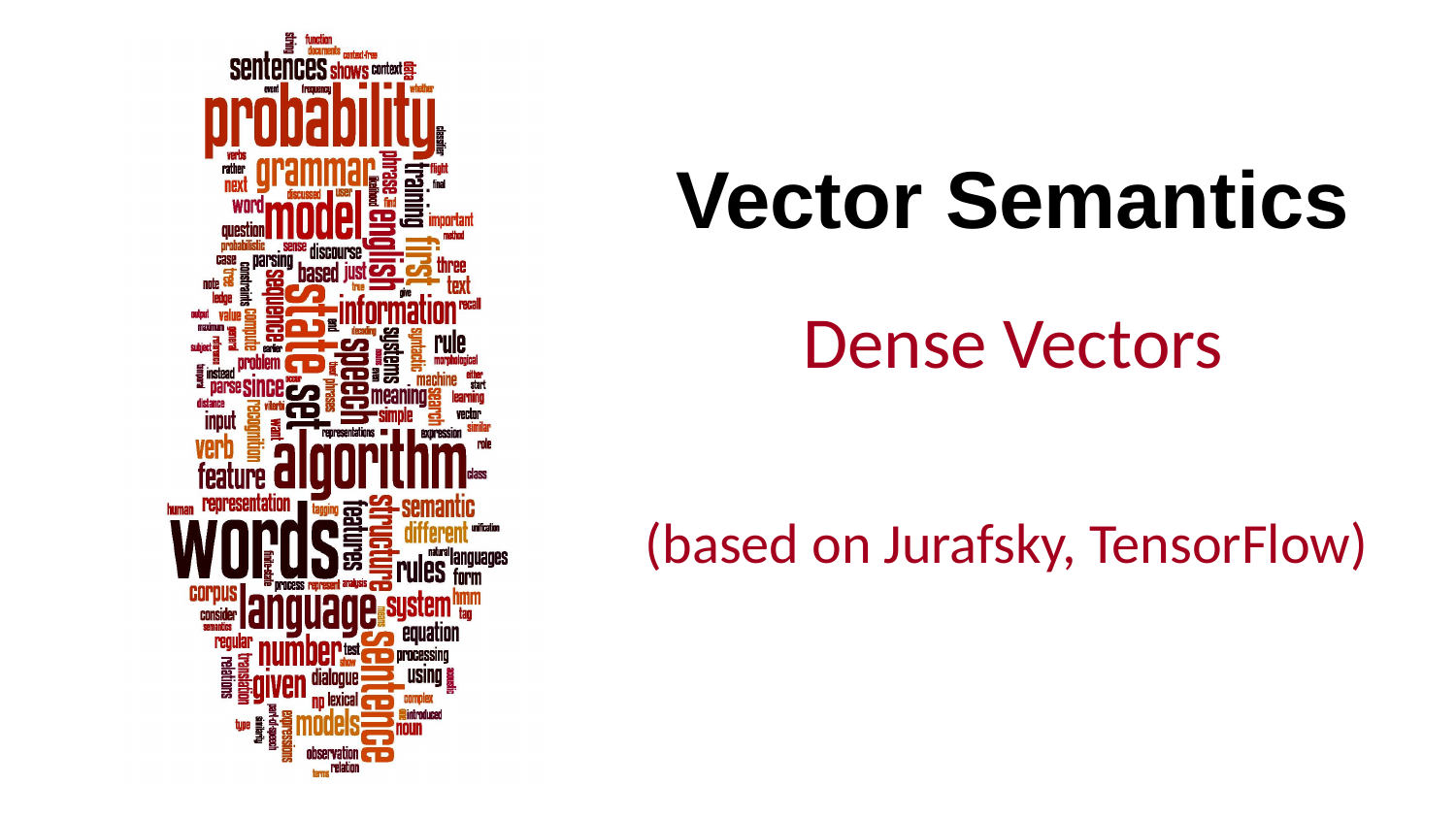

# Vector Semantics
Dense Vectors

(based on Jurafsky, TensorFlow)